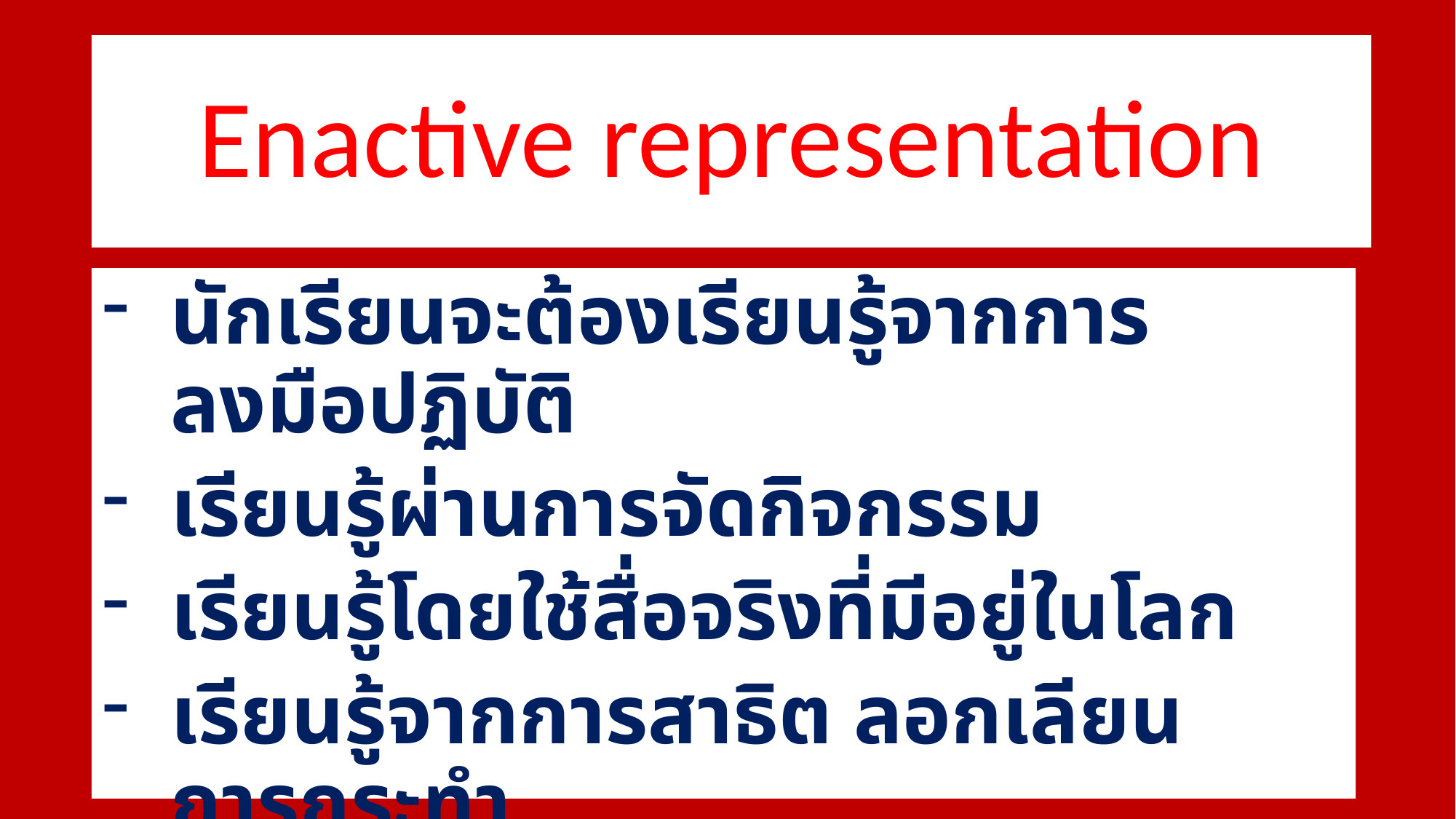

# Enactive representation
นักเรียนจะต้องเรียนรู้จากการลงมือปฏิบัติ
เรียนรู้ผ่านการจัดกิจกรรม
เรียนรู้โดยใช้สื่อจริงที่มีอยู่ในโลก
เรียนรู้จากการสาธิต ลอกเลียนการกระทำ